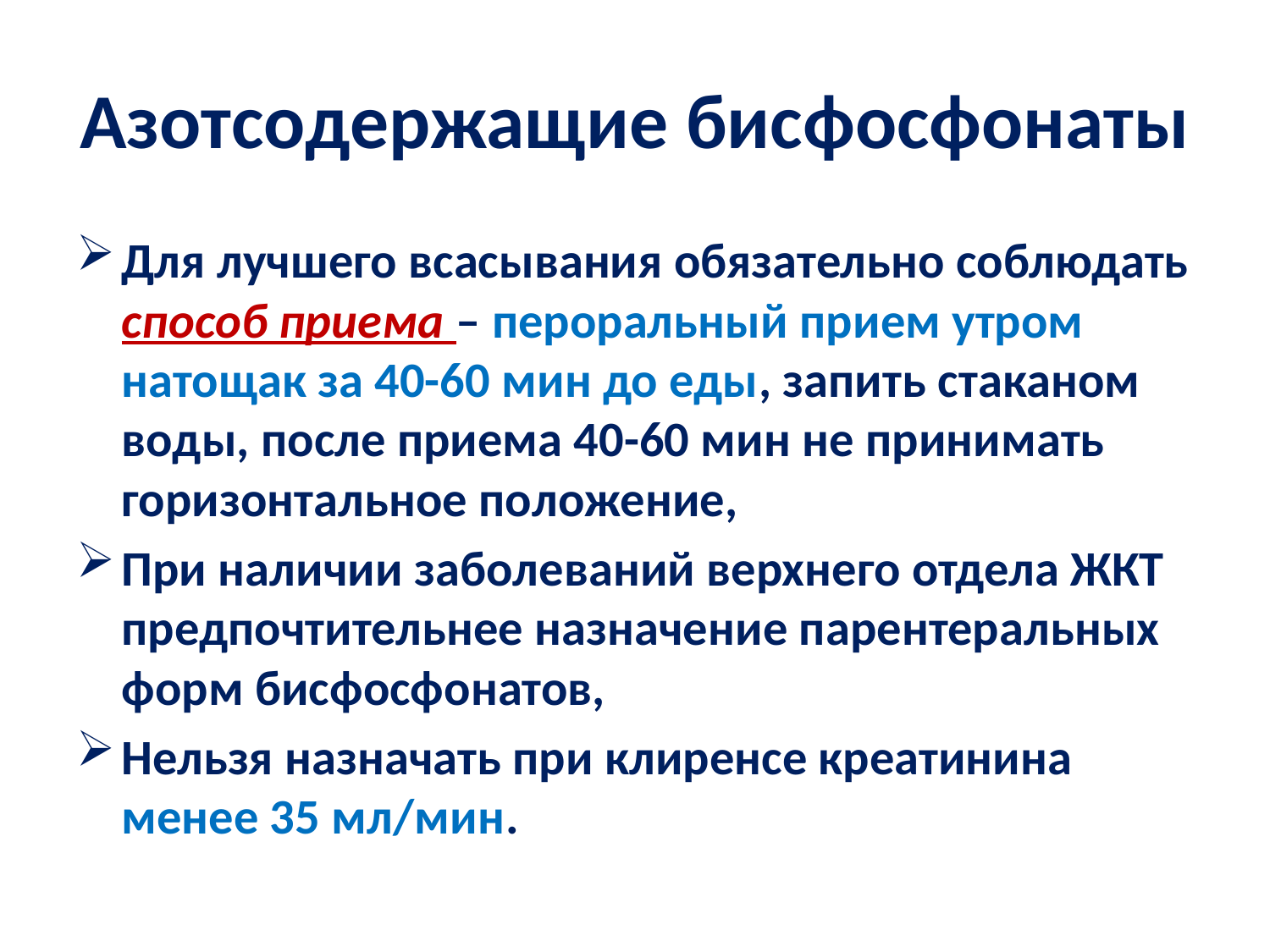

# Азотсодержащие бисфосфонаты
Для лучшего всасывания обязательно соблюдать способ приема – пероральный прием утром натощак за 40-60 мин до еды, запить стаканом воды, после приема 40-60 мин не принимать горизонтальное положение,
При наличии заболеваний верхнего отдела ЖКТ предпочтительнее назначение парентеральных форм бисфосфонатов,
Нельзя назначать при клиренсе креатинина менее 35 мл/мин.